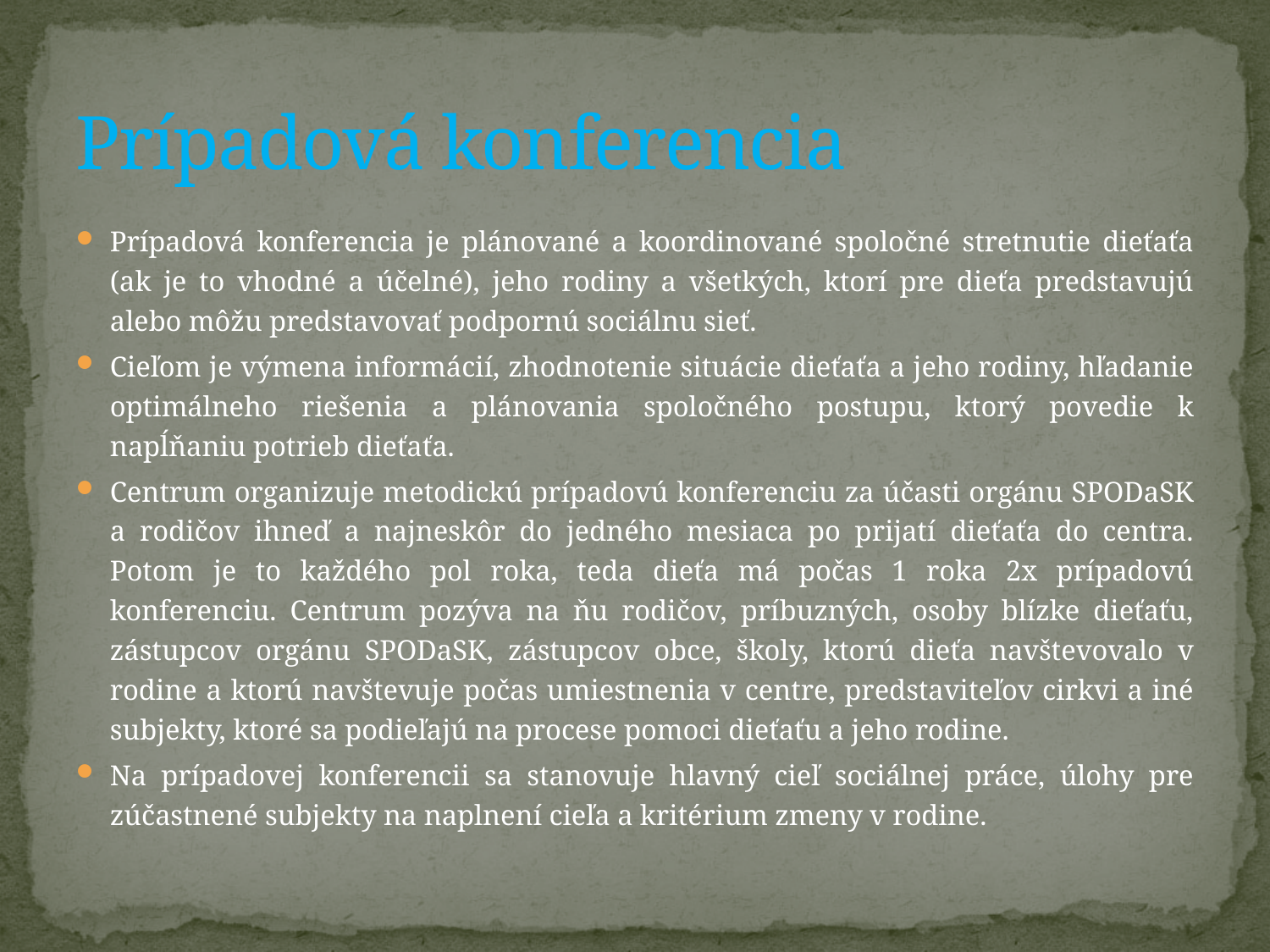

# Prípadová konferencia
Prípadová konferencia je plánované a koordinované spoločné stretnutie dieťaťa (ak je to vhodné a účelné), jeho rodiny a všetkých, ktorí pre dieťa predstavujú alebo môžu predstavovať podpornú sociálnu sieť.
Cieľom je výmena informácií, zhodnotenie situácie dieťaťa a jeho rodiny, hľadanie optimálneho riešenia a plánovania spoločného postupu, ktorý povedie k napĺňaniu potrieb dieťaťa.
Centrum organizuje metodickú prípadovú konferenciu za účasti orgánu SPODaSK a rodičov ihneď a najneskôr do jedného mesiaca po prijatí dieťaťa do centra. Potom je to každého pol roka, teda dieťa má počas 1 roka 2x prípadovú konferenciu. Centrum pozýva na ňu rodičov, príbuzných, osoby blízke dieťaťu, zástupcov orgánu SPODaSK, zástupcov obce, školy, ktorú dieťa navštevovalo v rodine a ktorú navštevuje počas umiestnenia v centre, predstaviteľov cirkvi a iné subjekty, ktoré sa podieľajú na procese pomoci dieťaťu a jeho rodine.
Na prípadovej konferencii sa stanovuje hlavný cieľ sociálnej práce, úlohy pre zúčastnené subjekty na naplnení cieľa a kritérium zmeny v rodine.